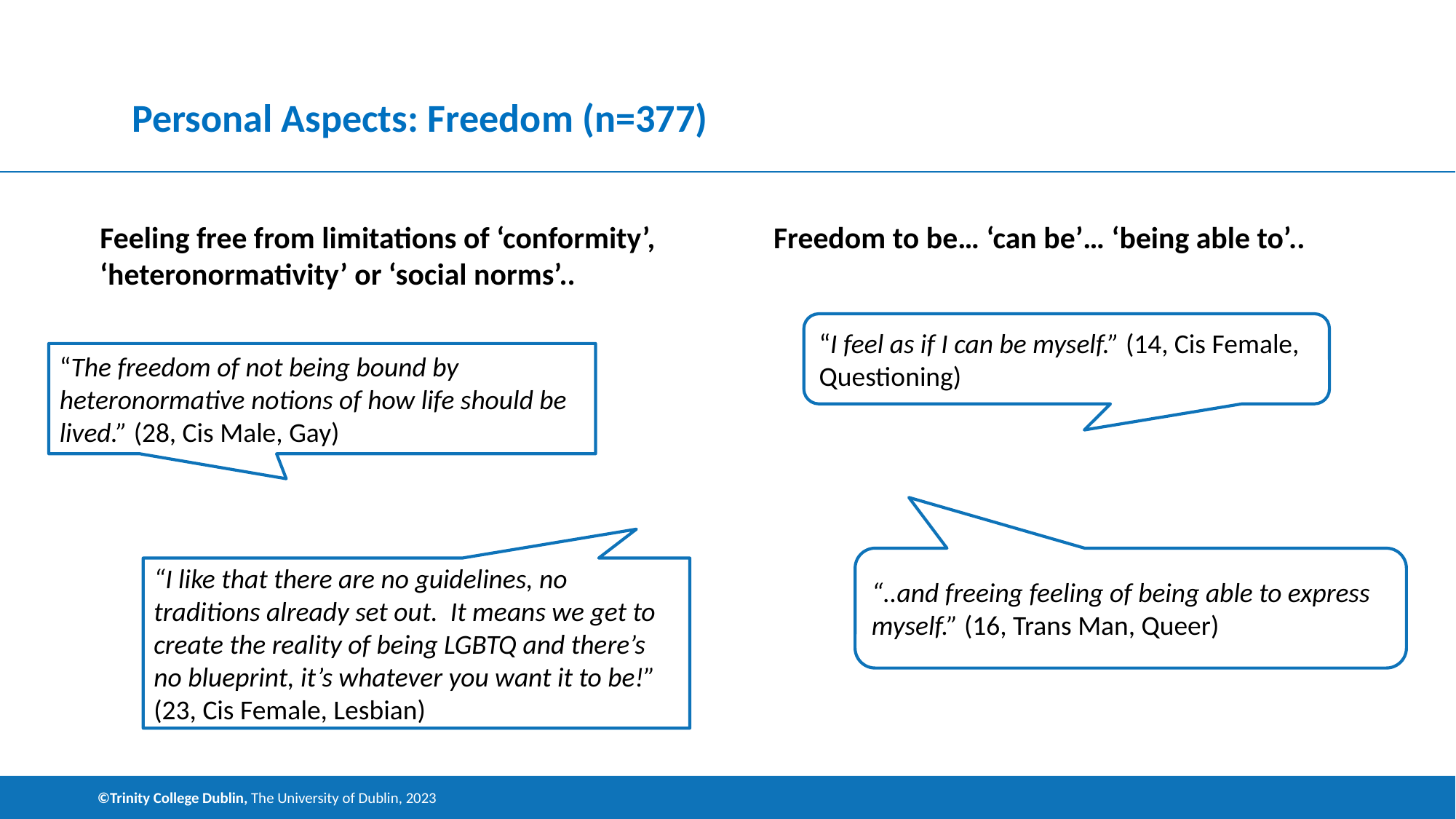

# Personal Aspects: Freedom (n=377)
Feeling free from limitations of ‘conformity’, ‘heteronormativity’ or ‘social norms’..

Freedom to be… ‘can be’… ‘being able to’..

“I feel as if I can be myself.” (14, Cis Female, Questioning)
“The freedom of not being bound by heteronormative notions of how life should be lived.” (28, Cis Male, Gay)
“..and freeing feeling of being able to express myself.” (16, Trans Man, Queer)
“I like that there are no guidelines, no traditions already set out.  It means we get to create the reality of being LGBTQ and there’s no blueprint, it’s whatever you want it to be!” (23, Cis Female, Lesbian)